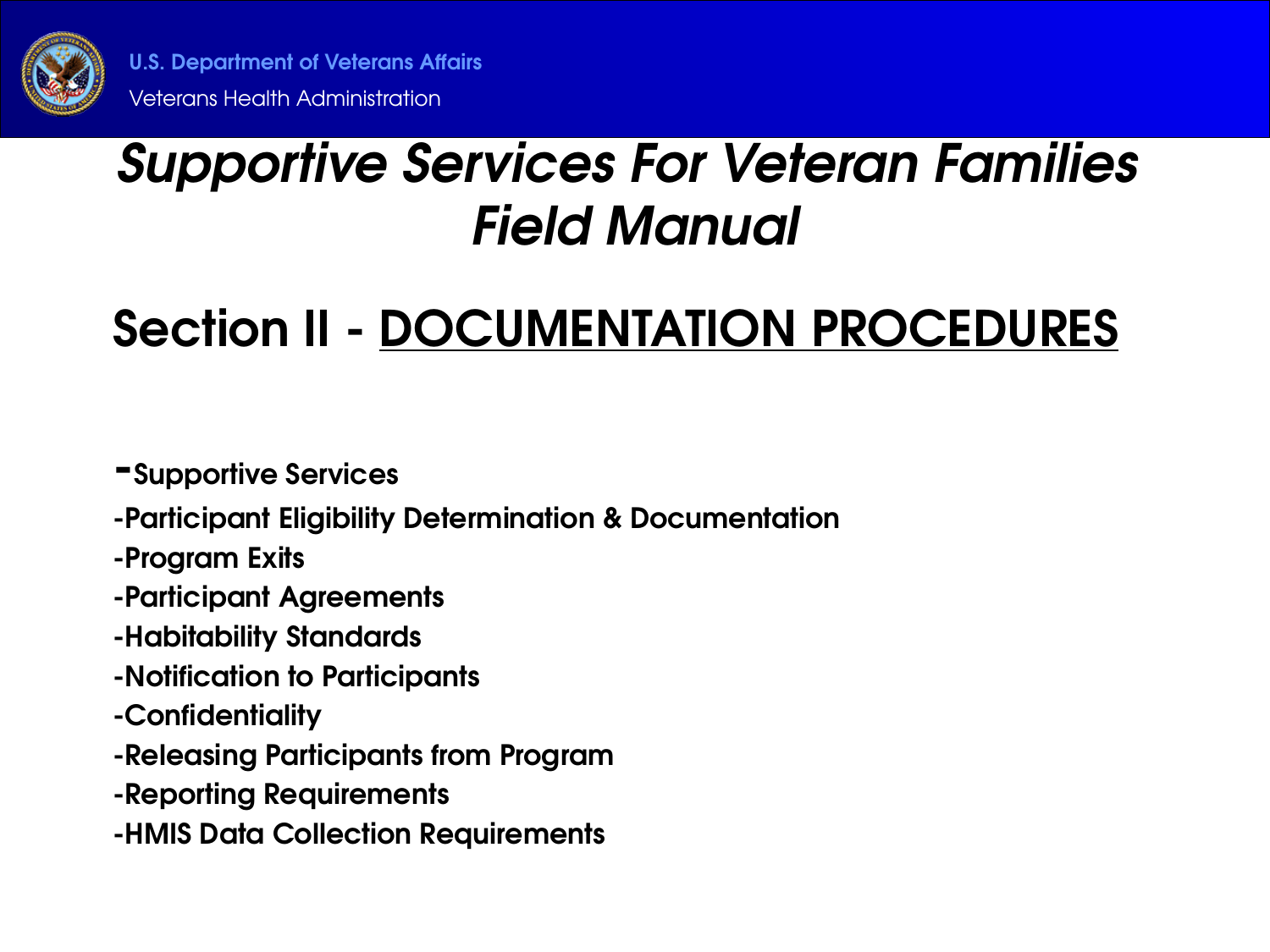

# Supportive Services For Veteran Families Field Manual
	Section II - DOCUMENTATION PROCEDURES

	-Supportive Services
	-Participant Eligibility Determination & Documentation
	-Program Exits
	-Participant Agreements
	-Habitability Standards
	-Notification to Participants
	-Confidentiality
	-Releasing Participants from Program
	-Reporting Requirements
	-HMIS Data Collection Requirements